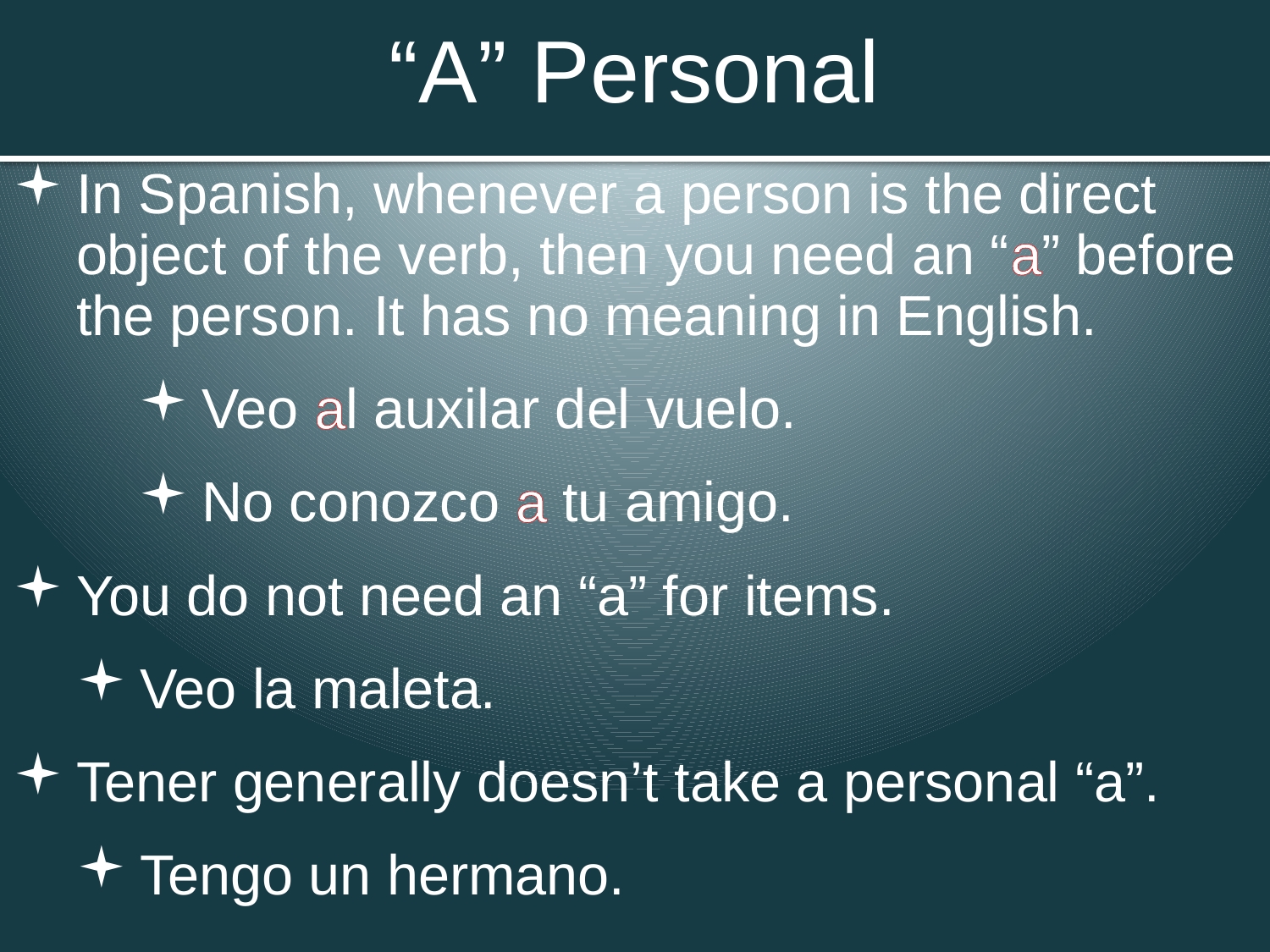

# “A” Personal
In Spanish, whenever a person is the direct object of the verb, then you need an “a” before the person. It has no meaning in English.
Veo al auxilar del vuelo.
No conozco a tu amigo.
You do not need an “a” for items.
Veo la maleta.
Tener generally doesn’t take a personal “a”.
Tengo un hermano.